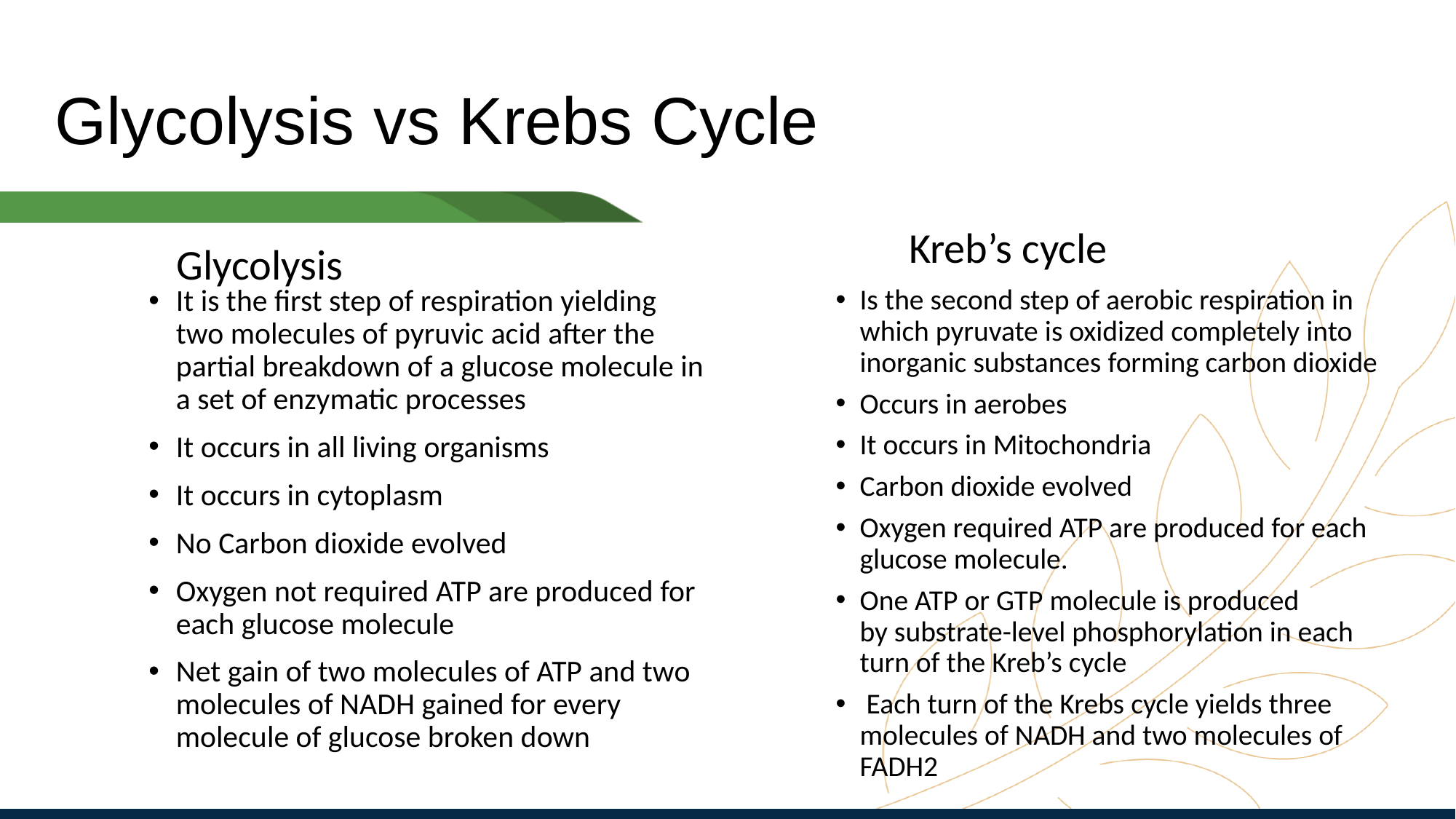

# Glycolysis vs Krebs Cycle
Kreb’s cycle
Glycolysis
It is the first step of respiration yielding two molecules of pyruvic acid after the partial breakdown of a glucose molecule in a set of enzymatic processes
It occurs in all living organisms
It occurs in cytoplasm
No Carbon dioxide evolved
Oxygen not required ATP are produced for each glucose molecule
Net gain of two molecules of ATP and two molecules of NADH gained for every molecule of glucose broken down

Is the second step of aerobic respiration in which pyruvate is oxidized completely into inorganic substances forming carbon dioxide
Occurs in aerobes
It occurs in Mitochondria
Carbon dioxide evolved
Oxygen required ATP are produced for each glucose molecule.
One ATP or GTP molecule is produced by substrate-level phosphorylation in each turn of the Kreb’s cycle
 Each turn of the Krebs cycle yields three molecules of NADH and two molecules of FADH2